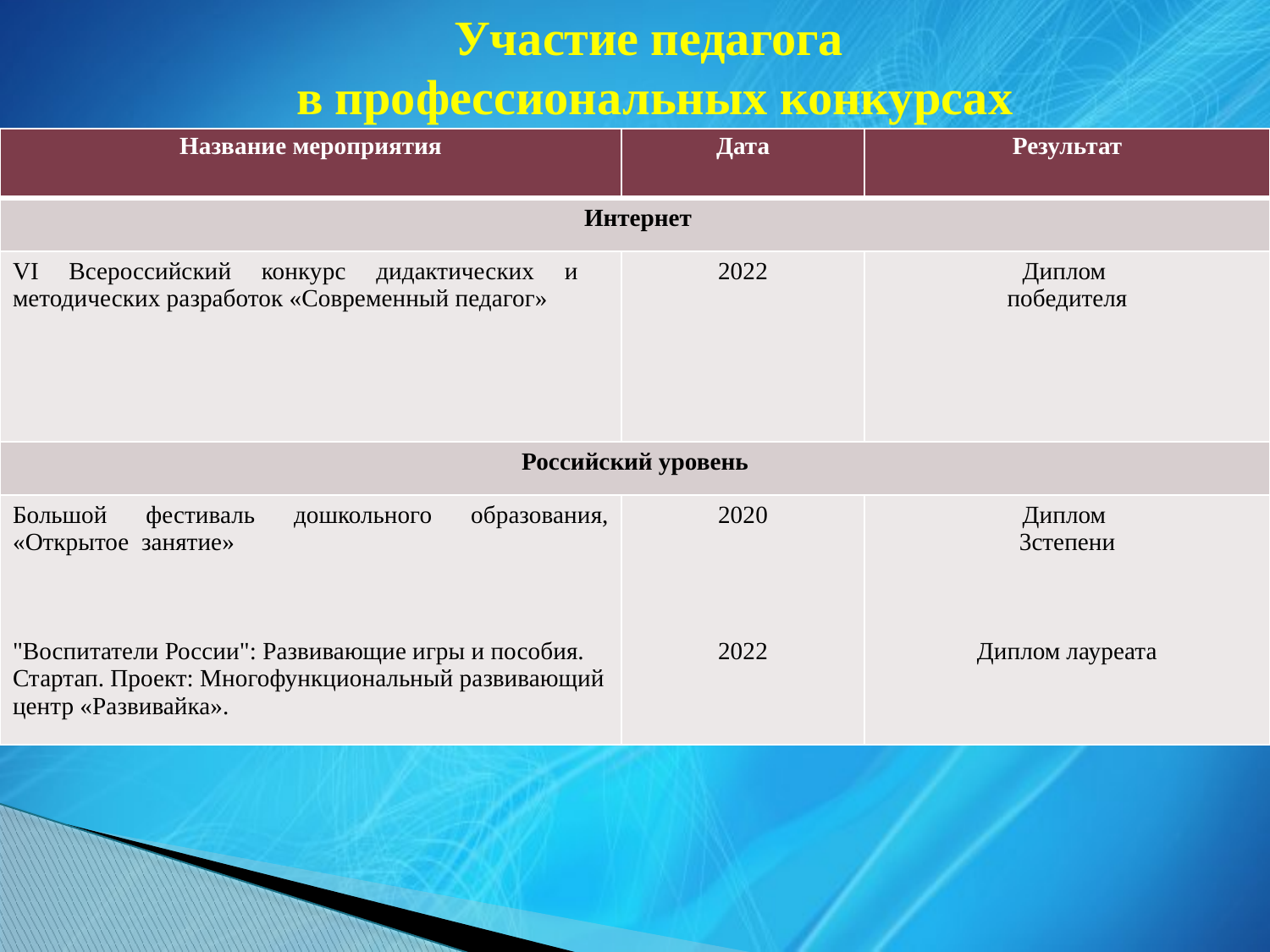

Участие педагога
в профессиональных конкурсах
| Название мероприятия | Дата | Результат |
| --- | --- | --- |
| Интернет |  |  |
| VI Всероссийский конкурс дидактических и методических разработок «Современный педагог» | 2022 | Диплом победителя |
| Российский уровень |  |  |
| Большой фестиваль дошкольного образования, «Открытое занятие» "Воспитатели России": Развивающие игры и пособия. Стартап. Проект: Многофункциональный развивающий центр «Развивайка». | 2020 2022 | Диплом 3степени Диплом лауреата |